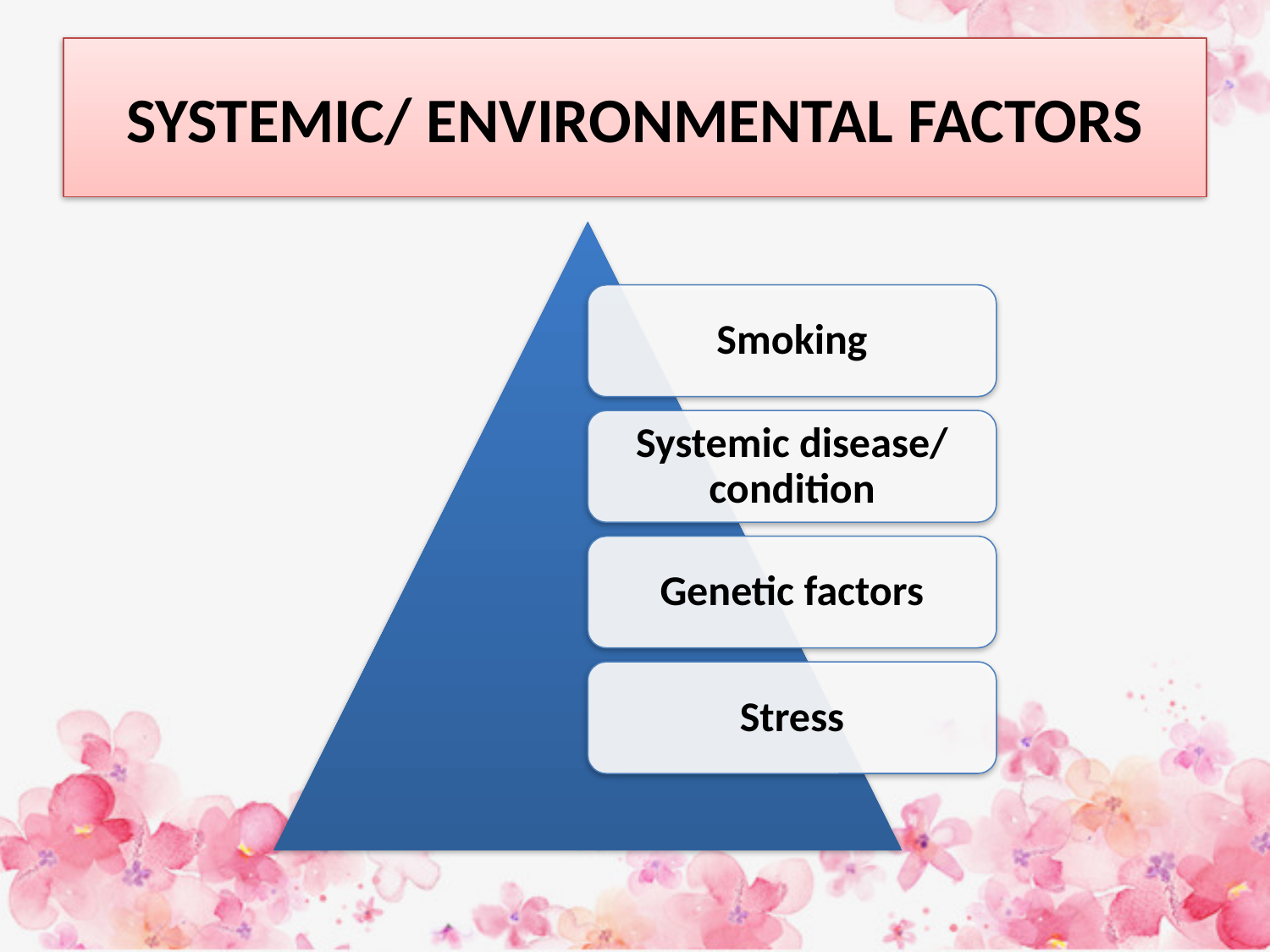

# SYSTEMIC/ ENVIRONMENTAL FACTORS
Smoking
Systemic disease/ condition
Genetic factors
Stress